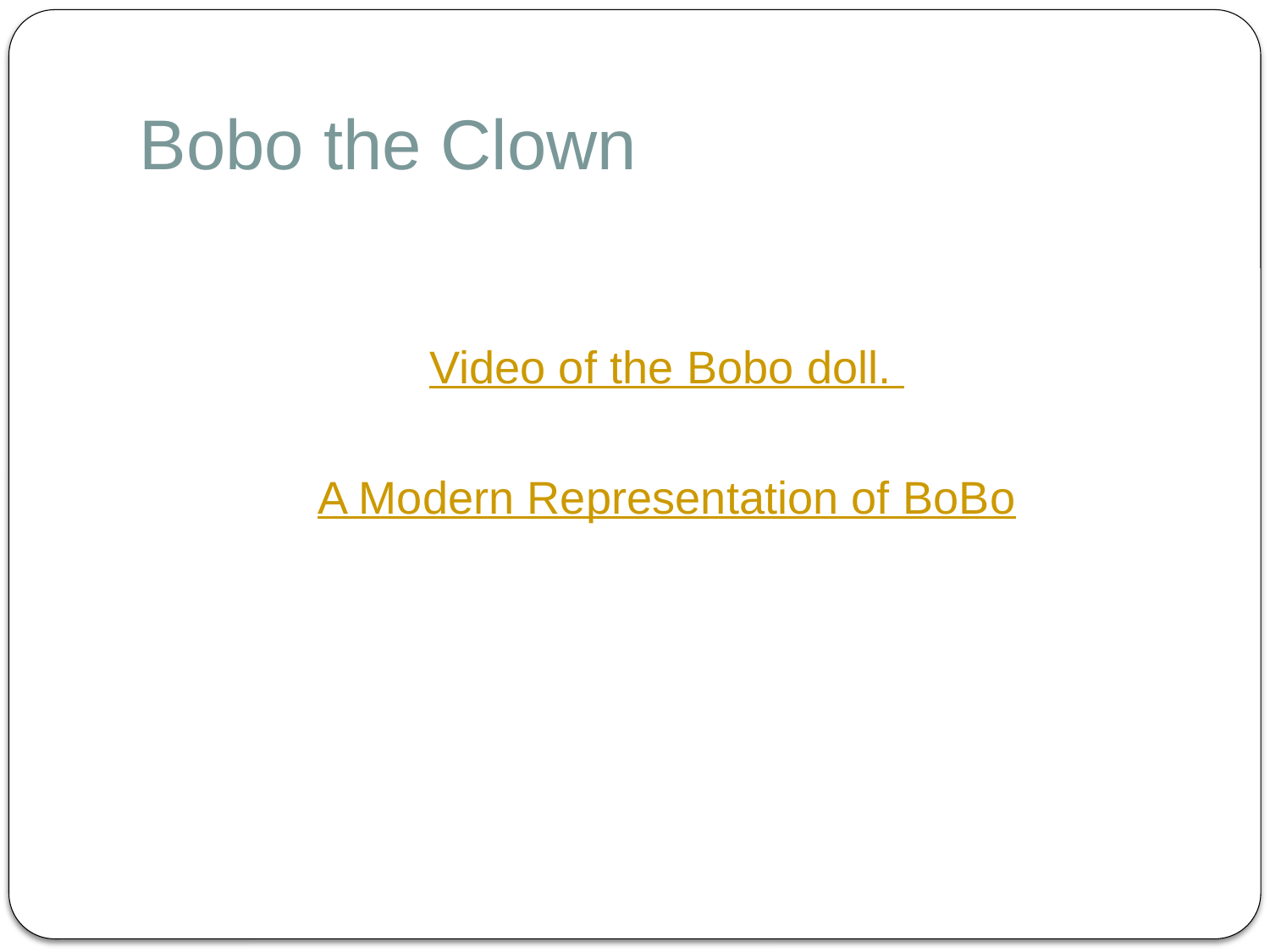

# Bobo the Clown

Video of the Bobo doll.

A Modern Representation of BoBo